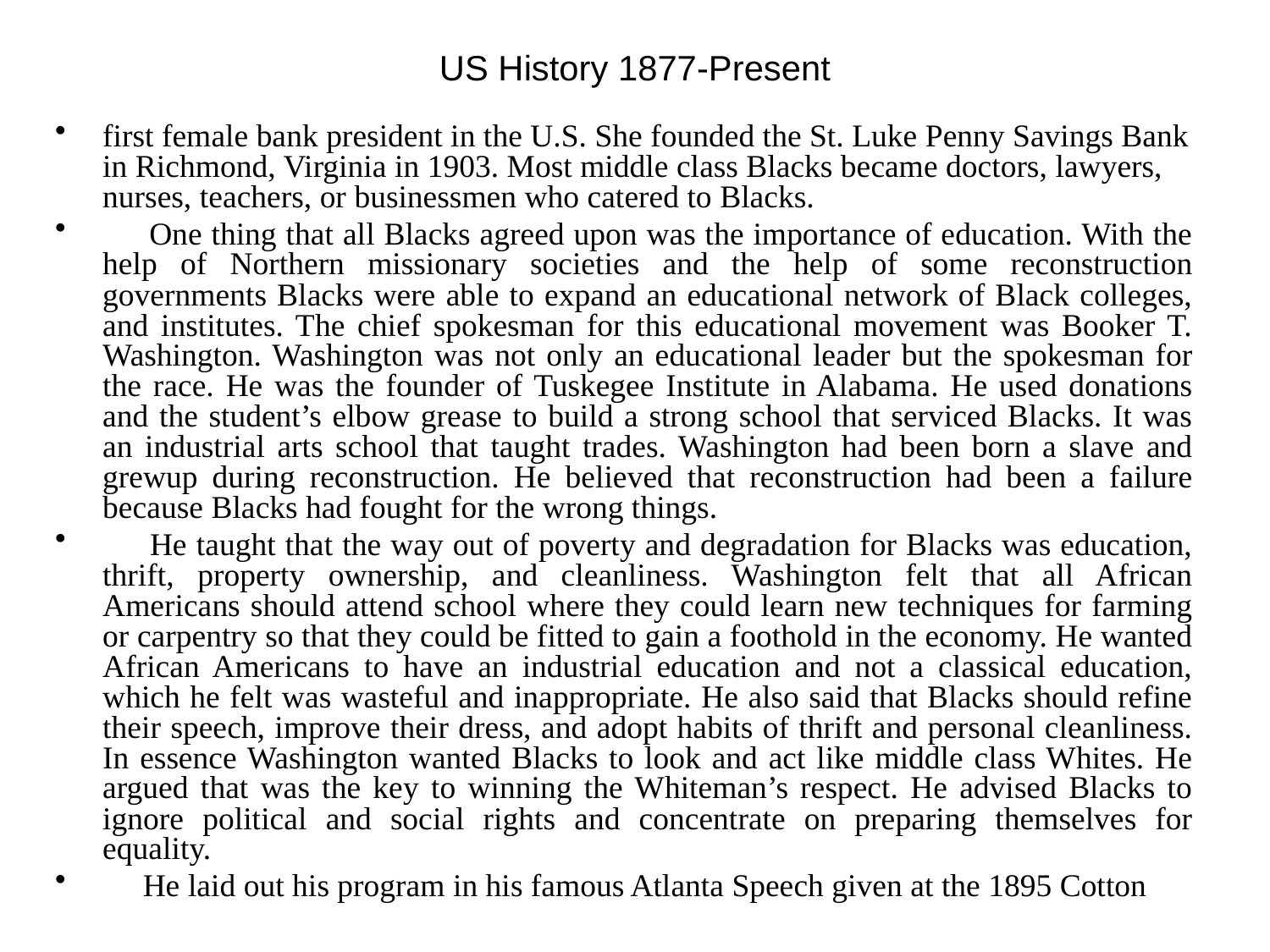

# US History 1877-Present
first female bank president in the U.S. She founded the St. Luke Penny Savings Bank in Richmond, Virginia in 1903. Most middle class Blacks became doctors, lawyers, nurses, teachers, or businessmen who catered to Blacks.
     One thing that all Blacks agreed upon was the importance of education. With the help of Northern missionary societies and the help of some reconstruction governments Blacks were able to expand an educational network of Black colleges, and institutes. The chief spokesman for this educational movement was Booker T. Washington. Washington was not only an educational leader but the spokesman for the race. He was the founder of Tuskegee Institute in Alabama. He used donations and the student’s elbow grease to build a strong school that serviced Blacks. It was an industrial arts school that taught trades. Washington had been born a slave and grewup during reconstruction. He believed that reconstruction had been a failure because Blacks had fought for the wrong things.
     He taught that the way out of poverty and degradation for Blacks was education, thrift, property ownership, and cleanliness. Washington felt that all African Americans should attend school where they could learn new techniques for farming or carpentry so that they could be fitted to gain a foothold in the economy. He wanted African Americans to have an industrial education and not a classical education, which he felt was wasteful and inappropriate. He also said that Blacks should refine their speech, improve their dress, and adopt habits of thrift and personal cleanliness. In essence Washington wanted Blacks to look and act like middle class Whites. He argued that was the key to winning the Whiteman’s respect. He advised Blacks to ignore political and social rights and concentrate on preparing themselves for equality.
     He laid out his program in his famous Atlanta Speech given at the 1895 Cotton